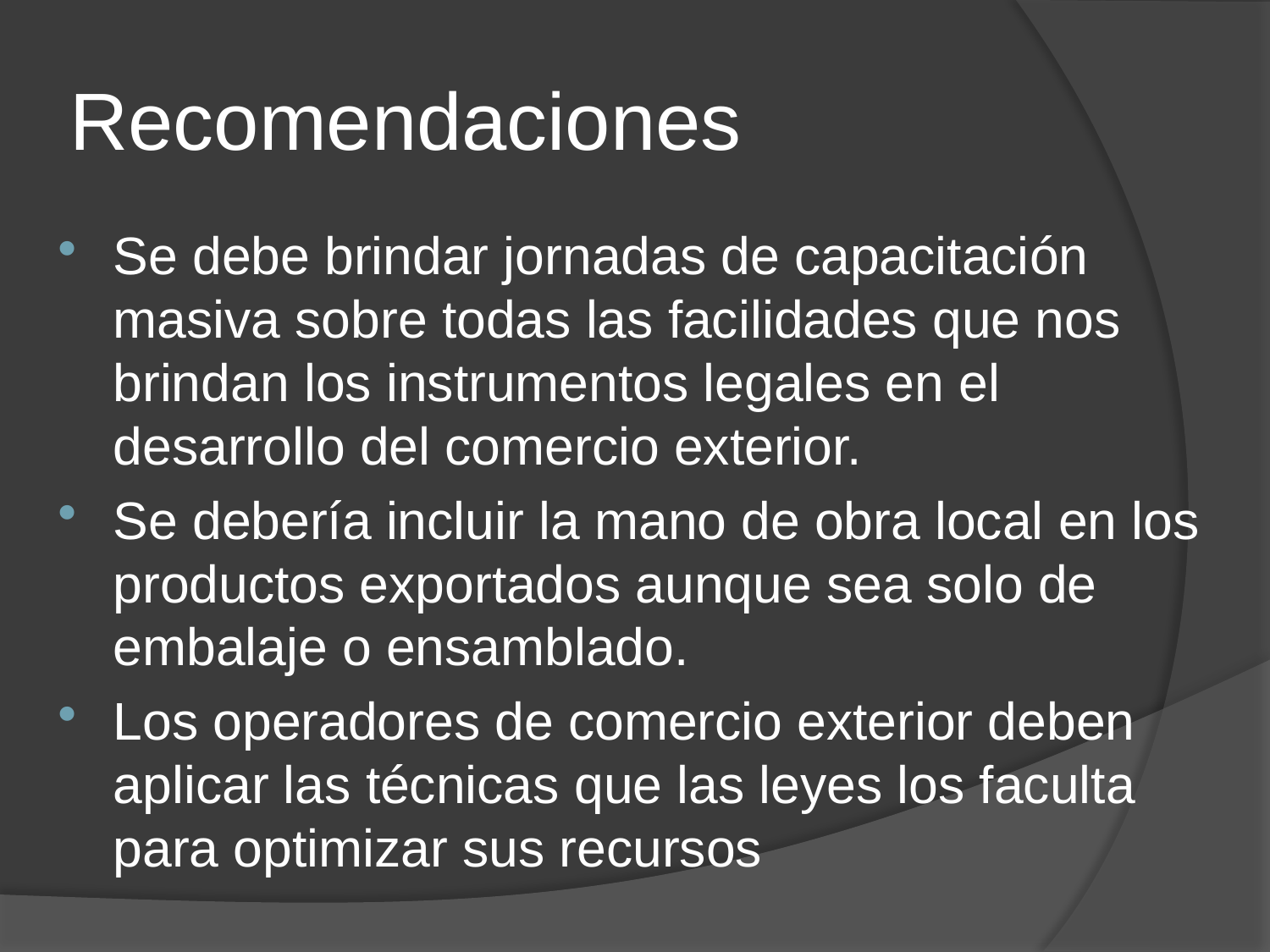

# Recomendaciones
Se debe brindar jornadas de capacitación masiva sobre todas las facilidades que nos brindan los instrumentos legales en el desarrollo del comercio exterior.
Se debería incluir la mano de obra local en los productos exportados aunque sea solo de embalaje o ensamblado.
Los operadores de comercio exterior deben aplicar las técnicas que las leyes los faculta para optimizar sus recursos